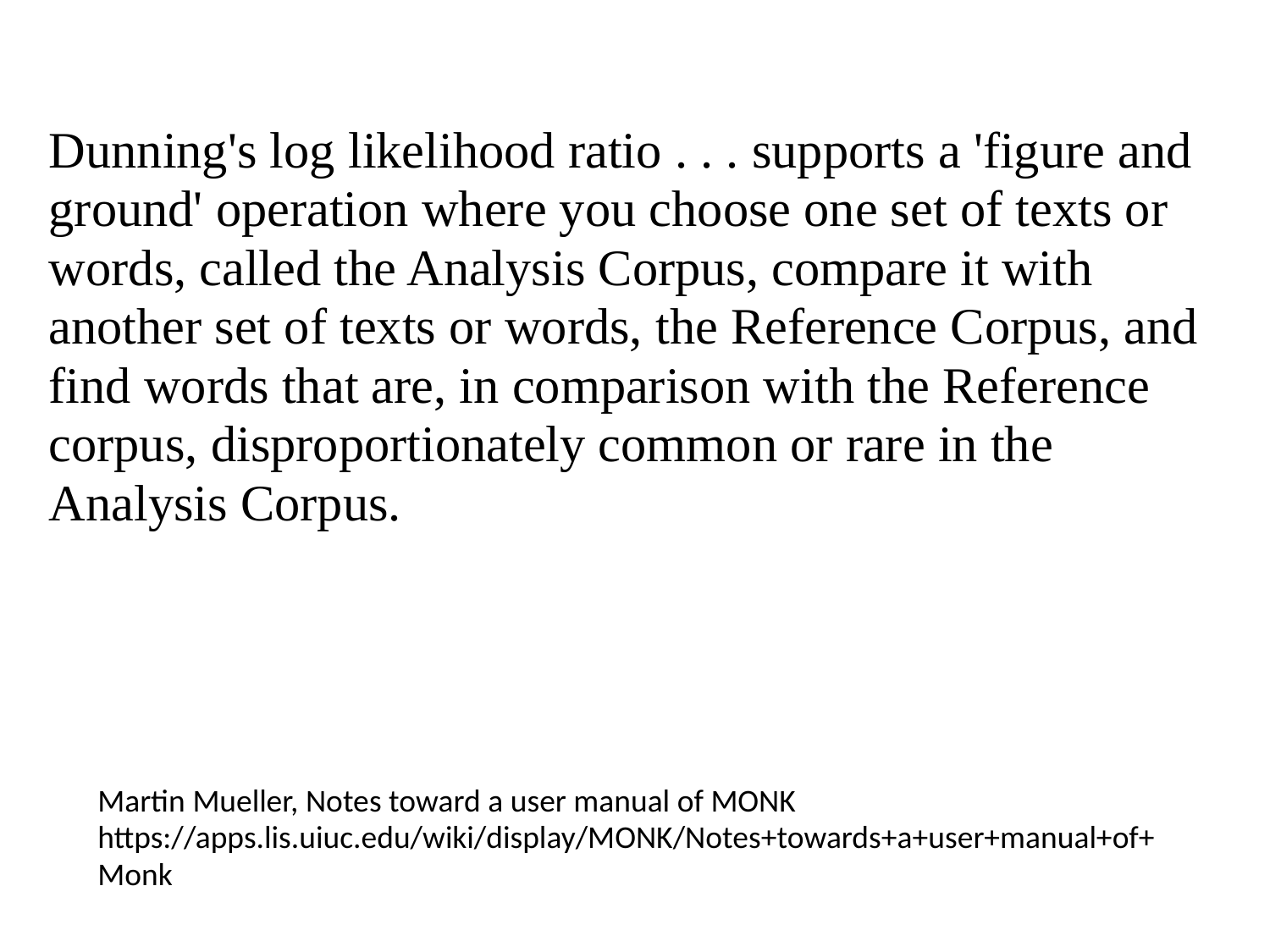

Dunning's log likelihood ratio . . . supports a 'figure and ground' operation where you choose one set of texts or words, called the Analysis Corpus, compare it with another set of texts or words, the Reference Corpus, and find words that are, in comparison with the Reference corpus, disproportionately common or rare in the Analysis Corpus.
Martin Mueller, Notes toward a user manual of MONK
https://apps.lis.uiuc.edu/wiki/display/MONK/Notes+towards+a+user+manual+of+Monk